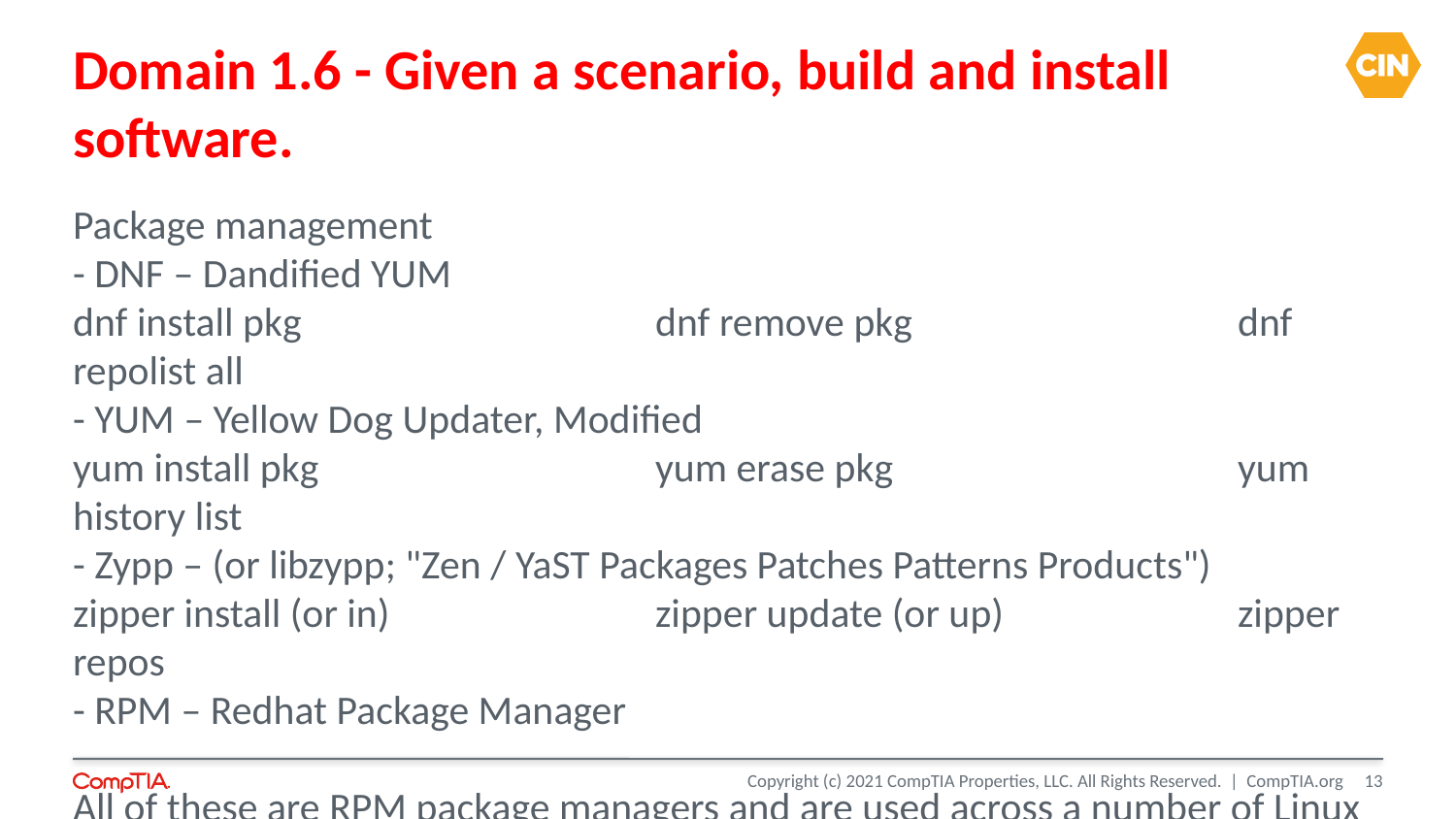

Domain 1.6 - Given a scenario, build and install software.
Package management
- DNF – Dandified YUM
dnf install pkg			dnf remove pkg			dnf repolist all
- YUM – Yellow Dog Updater, Modified
yum install pkg			yum erase pkg			yum history list
- Zypp – (or libzypp; "Zen / YaST Packages Patches Patterns Products")
zipper install (or in)		zipper update (or up)		zipper repos
- RPM – Redhat Package Manager

All of these are RPM package managers and are used across a number of Linux distributions including Redhat, Fedora, CentOS, SUSE, OpenSUSE, etc.
13